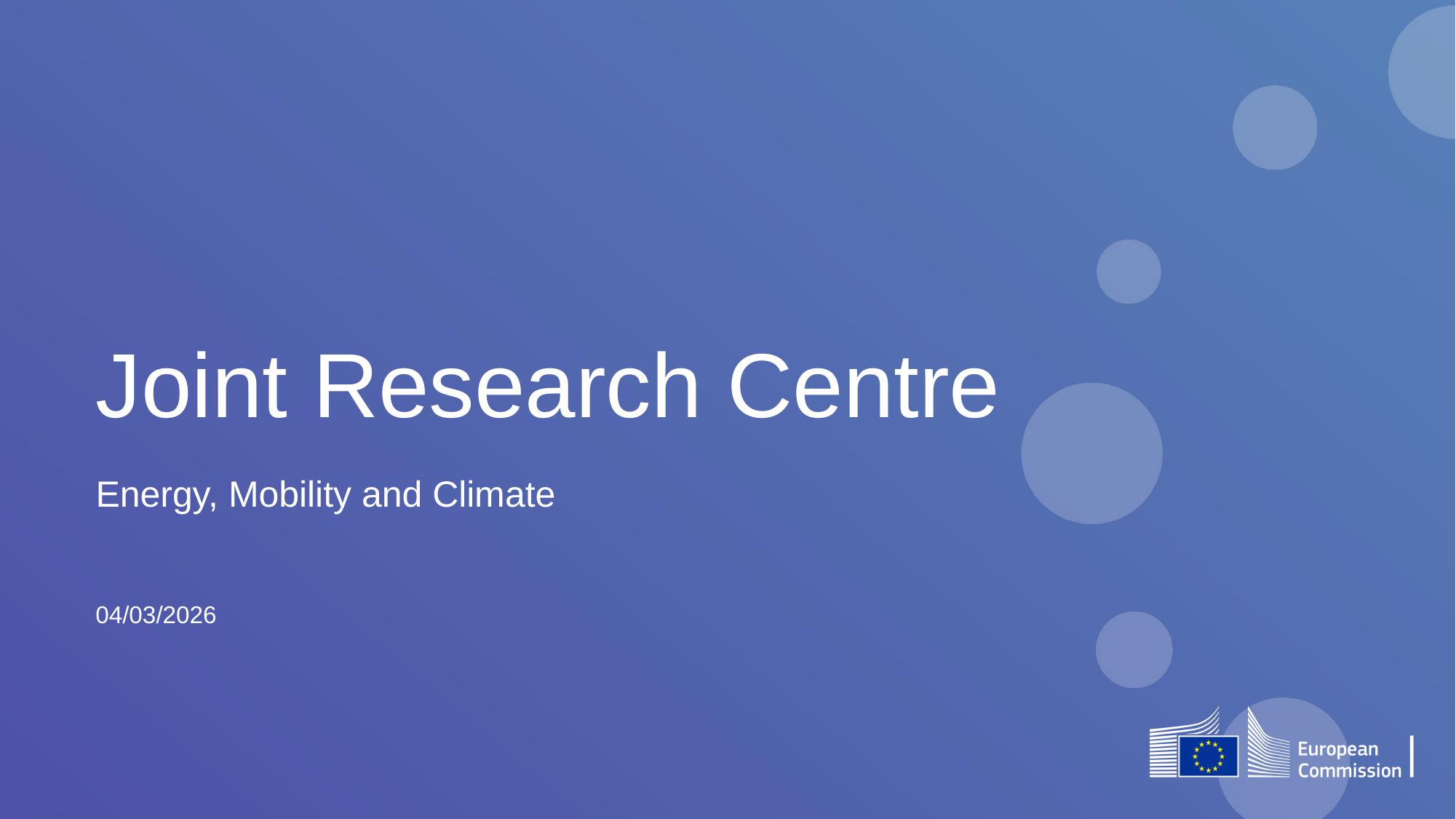

# Joint Research Centre
Energy, Mobility and Climate
04/03/2026